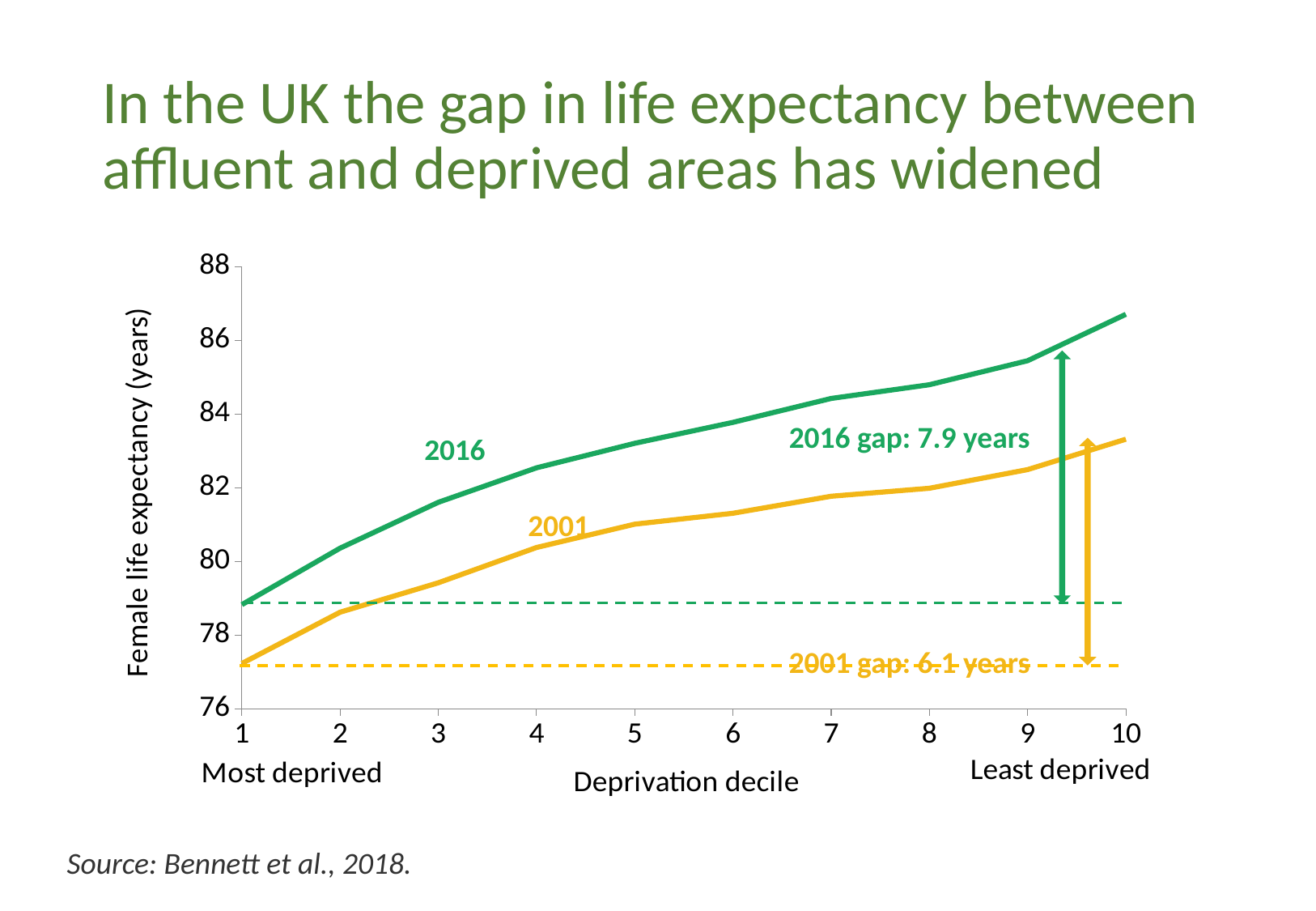

# In the UK the gap in life expectancy between affluent and deprived areas has widened

### Chart

| Category | 2016 | 2001 |
|---|---|---|
| 1 | 78.82173 | 77.22587 |
| 2 | 80.35518 | 78.61674 |
| 3 | 81.60071 | 79.41508 |
| 4 | 82.53813 | 80.37481 |
| 5 | 83.20404 | 81.00788 |
| 6 | 83.77257 | 81.30366 |
| 7 | 84.42101 | 81.7653 |
| 8 | 84.79421 | 81.98232 |
| 9 | 85.44611 | 82.48908 |
| 10 | 86.70715 | 83.31524 |
2016 gap: 7.9 years
2001
2001 gap: 6.1 years
Source: Bennett et al., 2018.